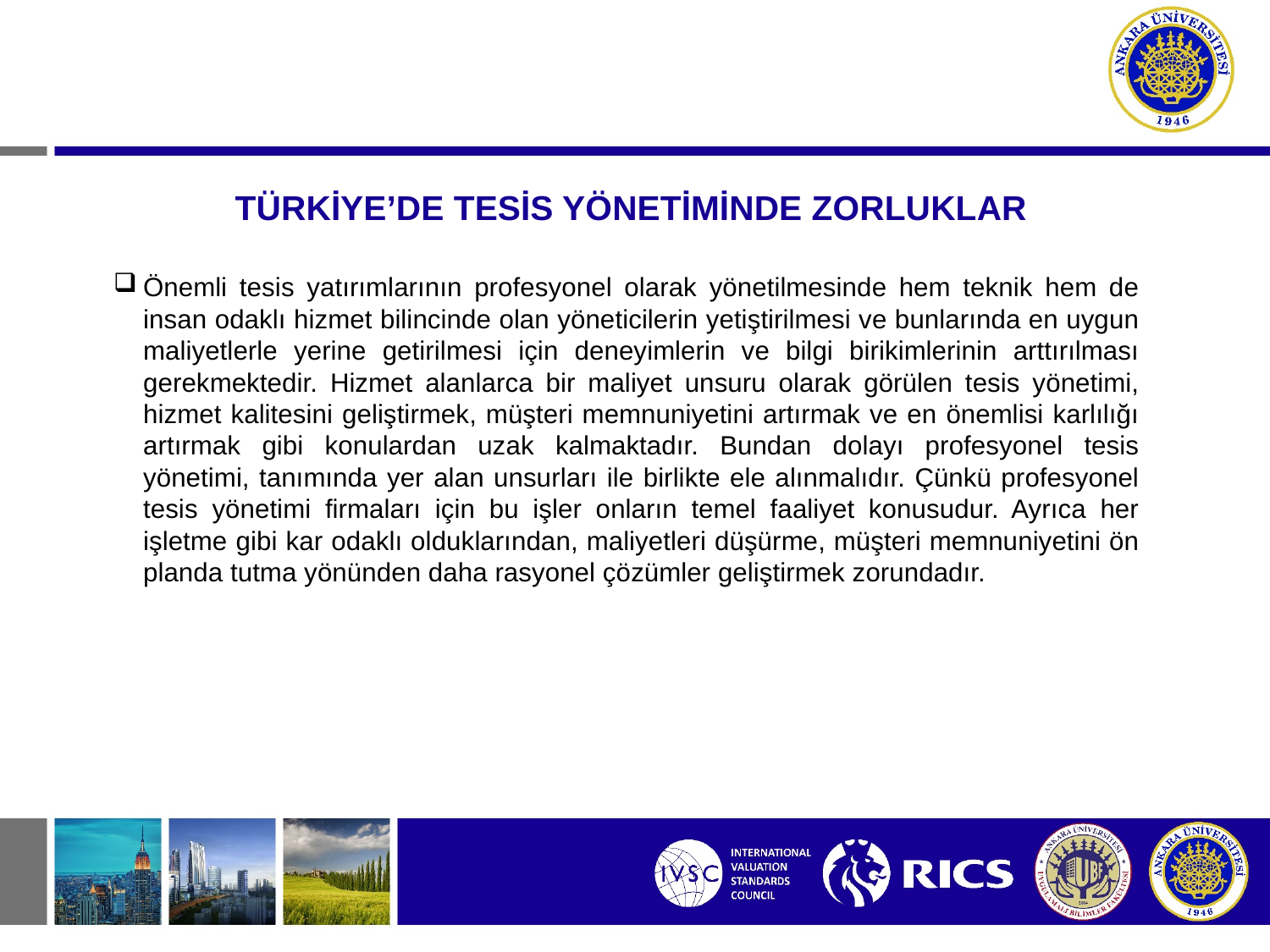

# TÜRKİYE’DE TESİS YÖNETİMİNDE ZORLUKLAR
Önemli tesis yatırımlarının profesyonel olarak yönetilmesinde hem teknik hem de insan odaklı hizmet bilincinde olan yöneticilerin yetiştirilmesi ve bunlarında en uygun maliyetlerle yerine getirilmesi için deneyimlerin ve bilgi birikimlerinin arttırılması gerekmektedir. Hizmet alanlarca bir maliyet unsuru olarak görülen tesis yönetimi, hizmet kalitesini geliştirmek, müşteri memnuniyetini artırmak ve en önemlisi karlılığı artırmak gibi konulardan uzak kalmaktadır. Bundan dolayı profesyonel tesis yönetimi, tanımında yer alan unsurları ile birlikte ele alınmalıdır. Çünkü profesyonel tesis yönetimi firmaları için bu işler onların temel faaliyet konusudur. Ayrıca her işletme gibi kar odaklı olduklarından, maliyetleri düşürme, müşteri memnuniyetini ön planda tutma yönünden daha rasyonel çözümler geliştirmek zorundadır.